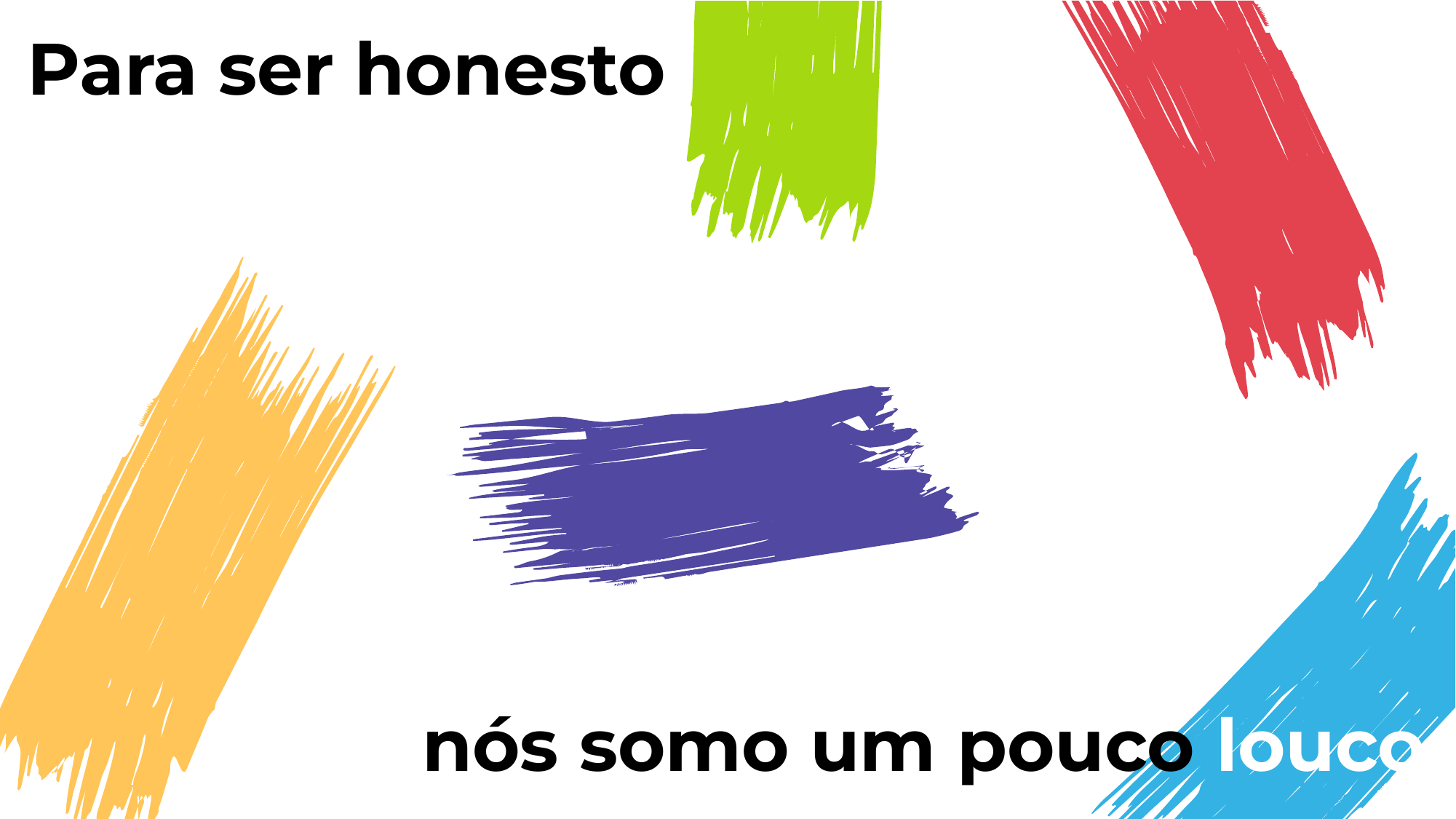

Para ser honesto

 nós somo um pouco loucos